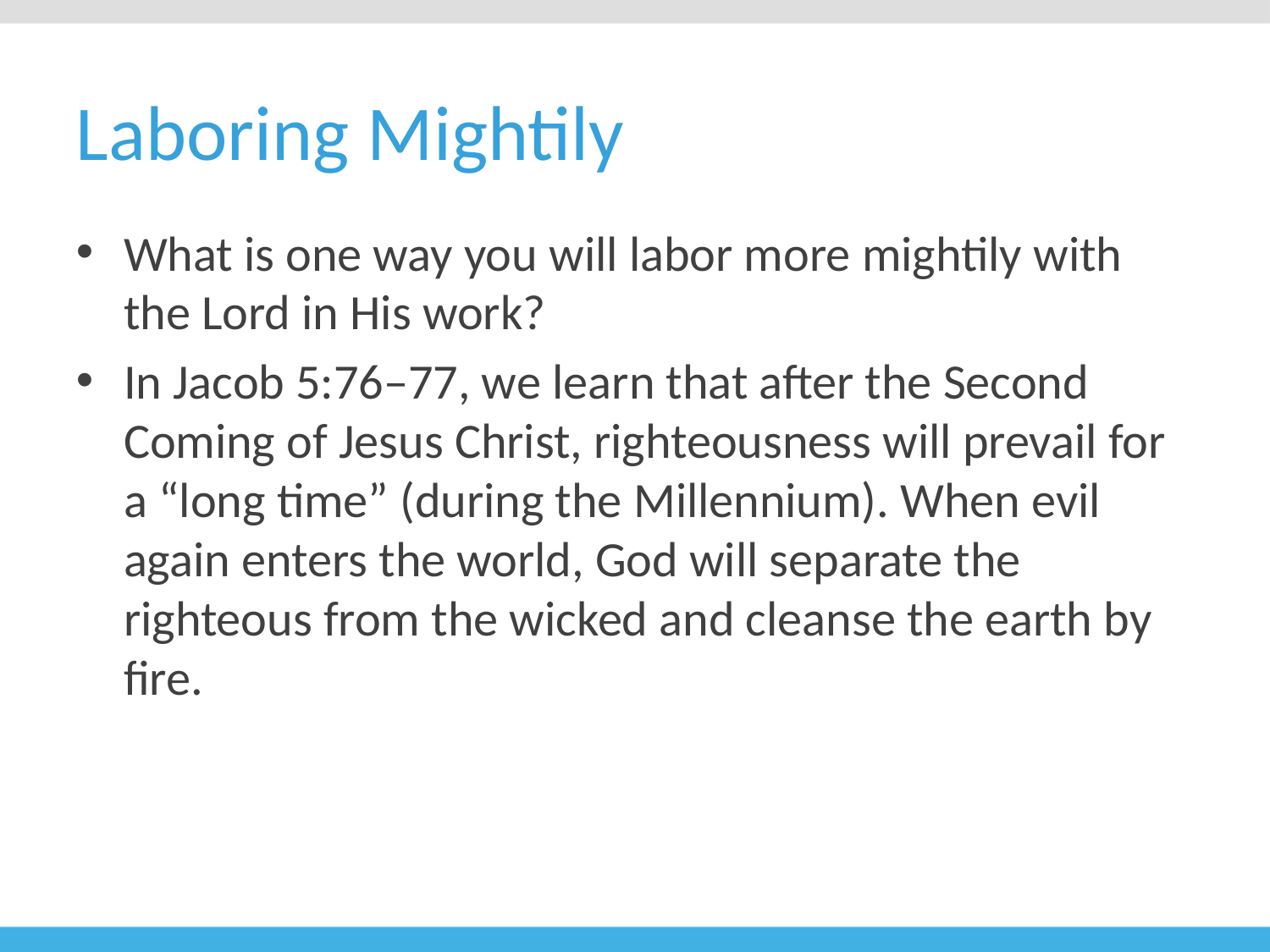

# Laboring Mightily
What is one way you will labor more mightily with the Lord in His work?
In Jacob 5:76–77, we learn that after the Second Coming of Jesus Christ, righteousness will prevail for a “long time” (during the Millennium). When evil again enters the world, God will separate the righteous from the wicked and cleanse the earth by fire.